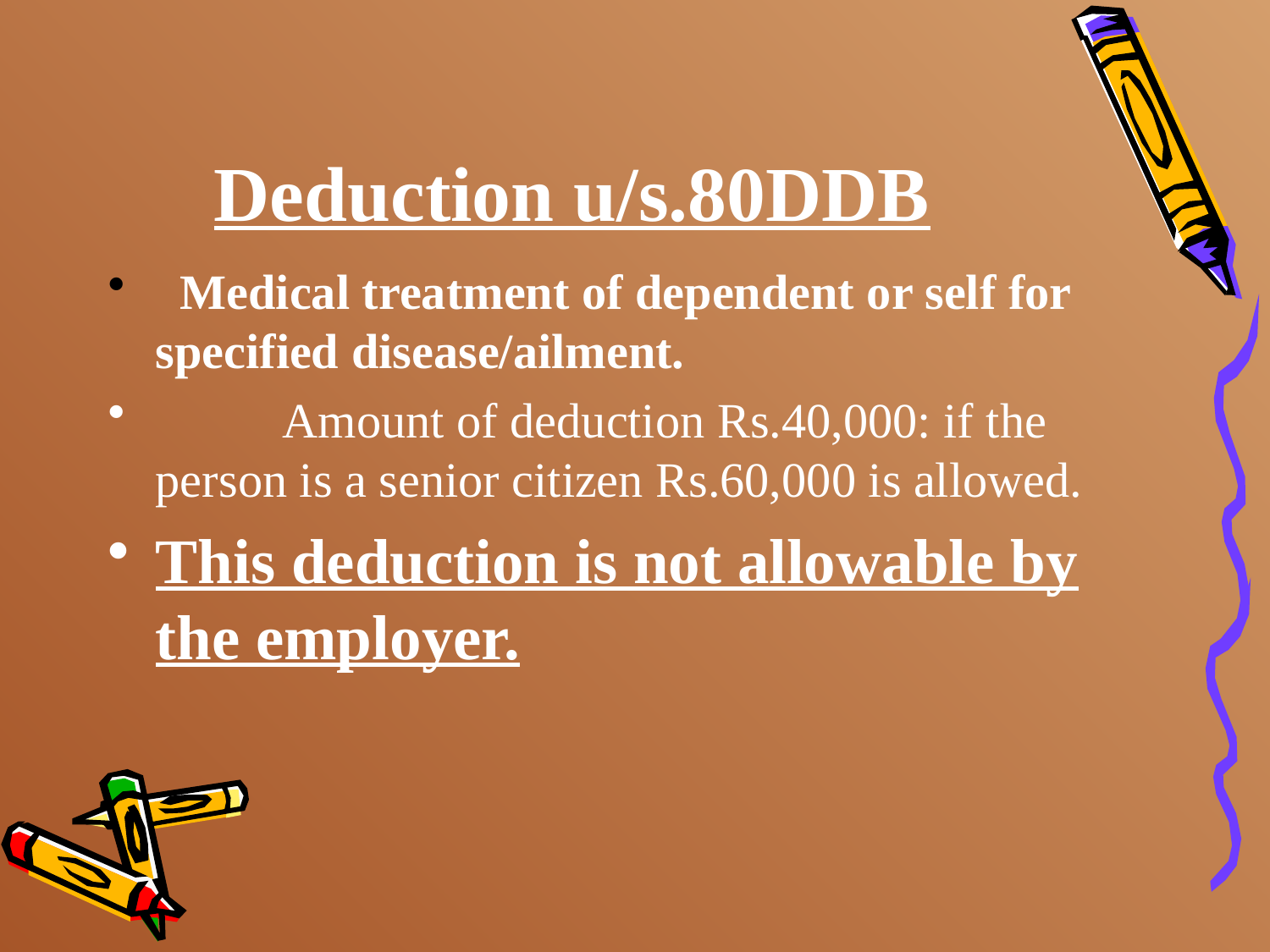

# Deduction u/s.80DDB
  Medical treatment of dependent or self for specified disease/ailment.
	Amount of deduction Rs.40,000: if the person is a senior citizen Rs.60,000 is allowed.
This deduction is not allowable by the employer.